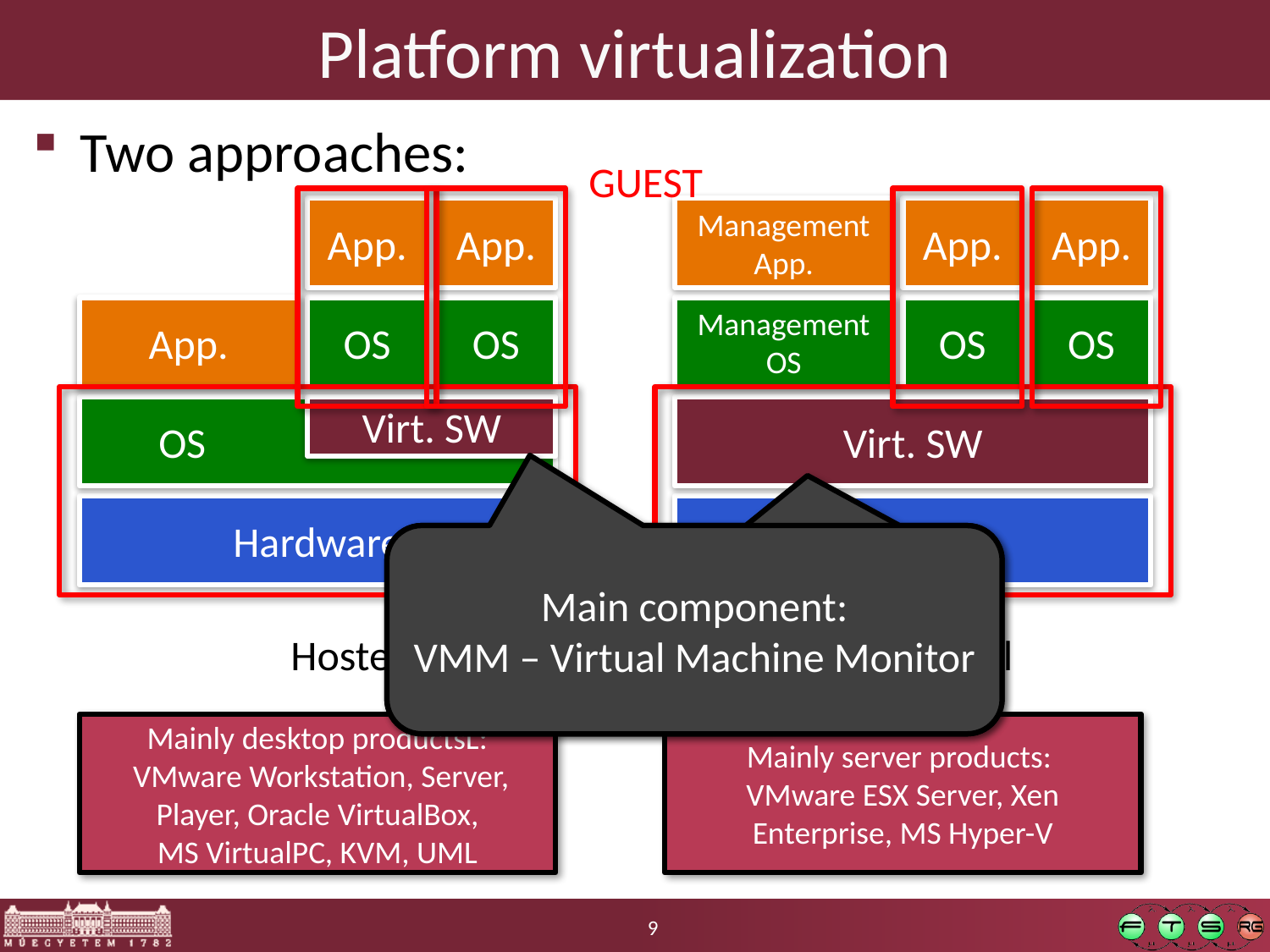

# Platform virtualization
Two approaches:
GUEST

App.
App.
Management App.
App.
App.
App.
OS
OS
Management OS
OS
OS

       OS
Virt. SW
Virt. SW
Hardware
Hardware
Neve:
VMM – Virtual Machine Monitor
Hypervisor
Main component:
VMM – Virtual Machine Monitor
HOST
Hosted
Bare-metal
Mainly desktop productsL:
 VMware Workstation, Server, Player, Oracle VirtualBox,
MS VirtualPC, KVM, UML
Mainly server products:
VMware ESX Server, Xen Enterprise, MS Hyper-V
9